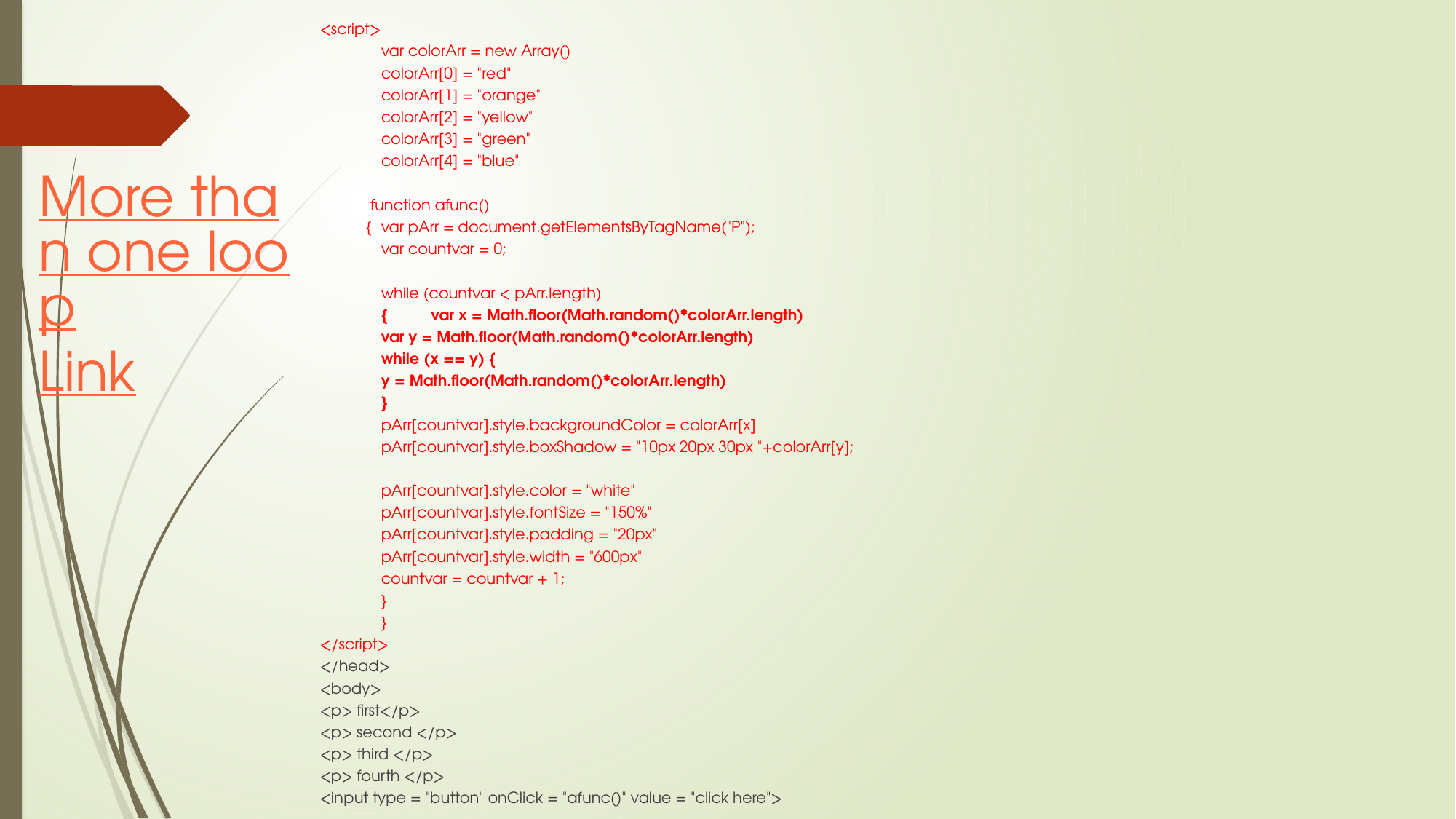

<script>
	var colorArr = new Array()
	colorArr[0] = "red"
	colorArr[1] = "orange"
	colorArr[2] = "yellow"
	colorArr[3] = "green"
	colorArr[4] = "blue"

            function afunc()
           {	var pArr = document.getElementsByTagName("P");
		var countvar = 0;

		while (countvar < pArr.length)
 		{          var x = Math.floor(Math.random()*colorArr.length)
			var y = Math.floor(Math.random()*colorArr.length)
			while (x == y) {
				y = Math.floor(Math.random()*colorArr.length)
			}
			pArr[countvar].style.backgroundColor = colorArr[x]
			pArr[countvar].style.boxShadow = "10px 20px 30px "+colorArr[y];

			pArr[countvar].style.color = "white"
			pArr[countvar].style.fontSize = "150%"
			pArr[countvar].style.padding = "20px"
			pArr[countvar].style.width = "600px"
			countvar = countvar + 1;
		}
	}
</script>
</head>
<body>
<p> first</p>
<p> second </p>
<p> third </p>
<p> fourth </p>
<input type = "button" onClick = "afunc()" value = "click here">
# More than one loop Link